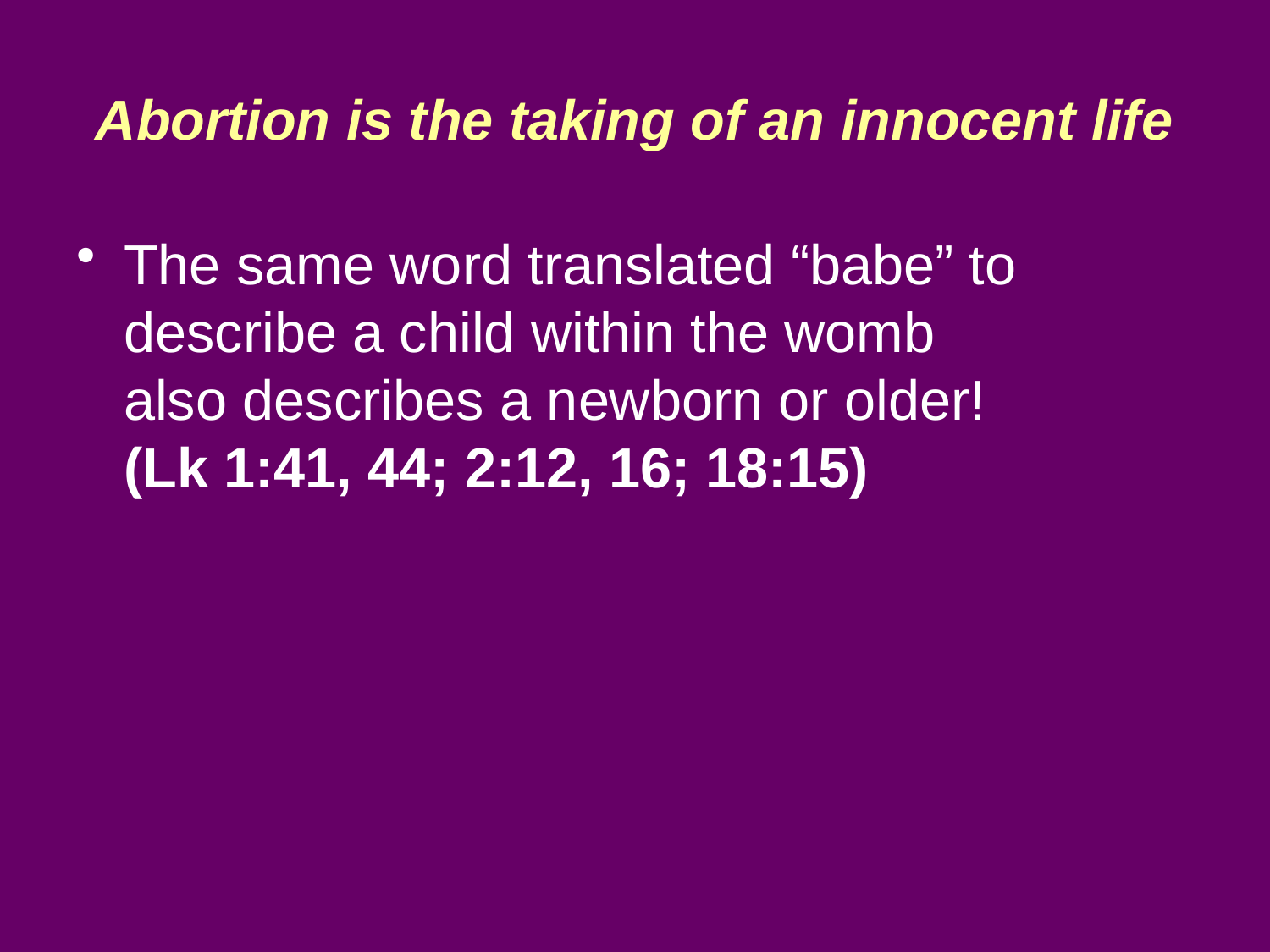

# Abortion is the taking of an innocent life
The same word translated “babe” to describe a child within the womb                 also describes a newborn or older!
(Lk 1:41, 44; 2:12, 16; 18:15)